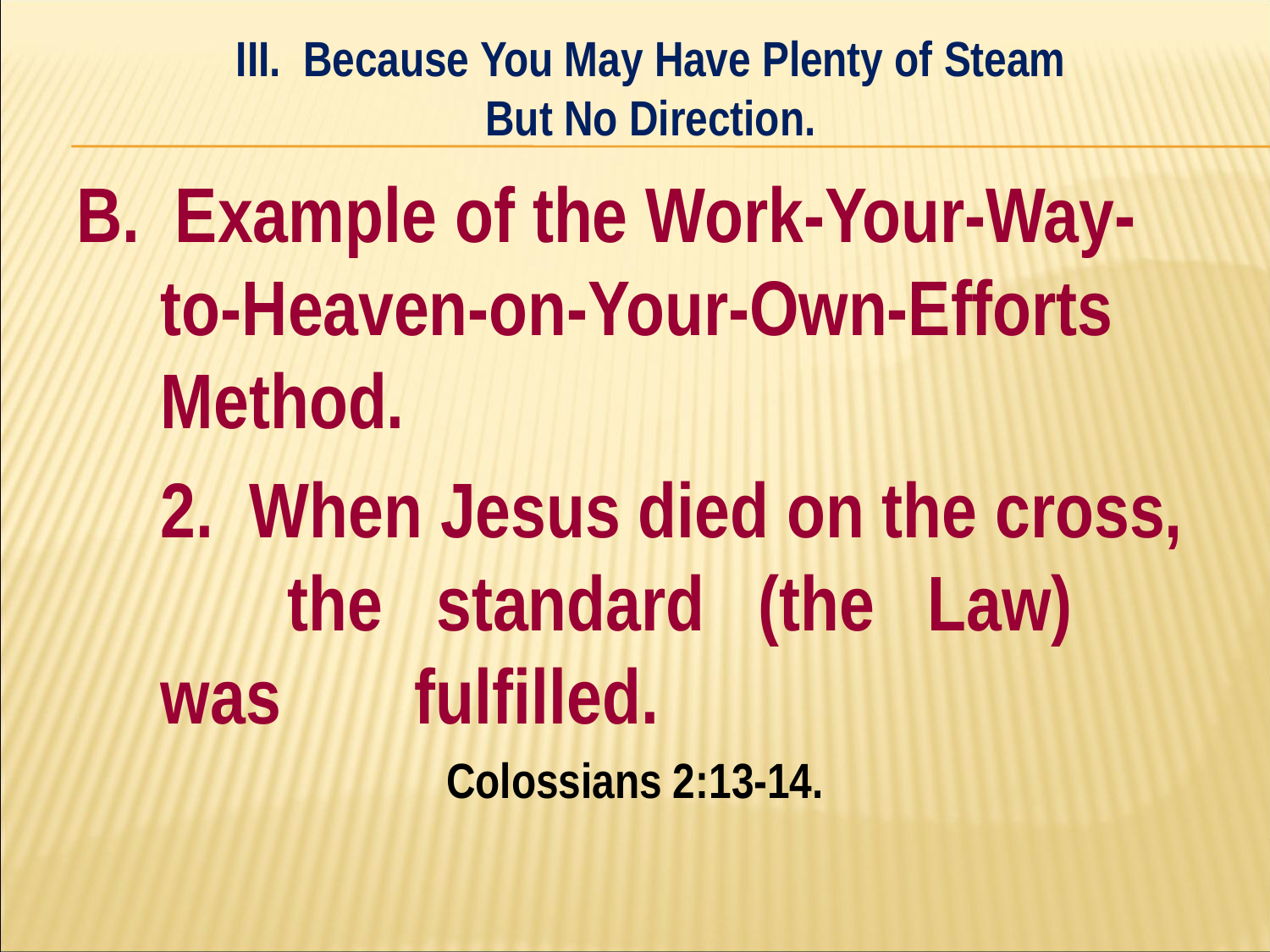

III.  Because You May Have Plenty of Steam
But No Direction.
#
B.  Example of the Work-Your-Way-to-Heaven-on-Your-Own-Efforts Method.
	2.  When Jesus died on the cross, 	the   standard   (the   Law)   was 	fulfilled.
Colossians 2:13-14.